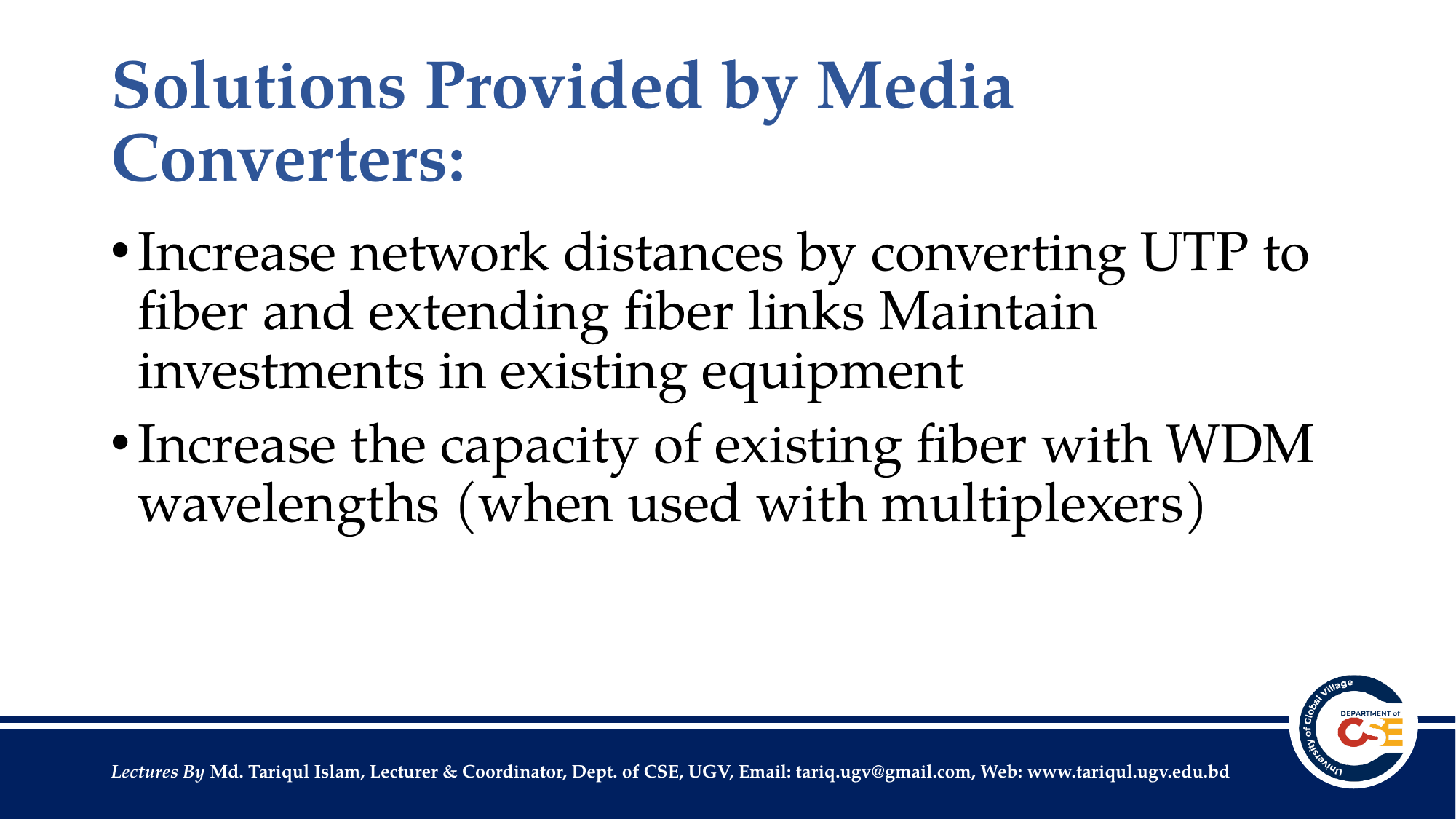

# Solutions Provided by Media Converters:
Increase network distances by converting UTP to fiber and extending fiber links Maintain investments in existing equipment
Increase the capacity of existing fiber with WDM wavelengths (when used with multiplexers)